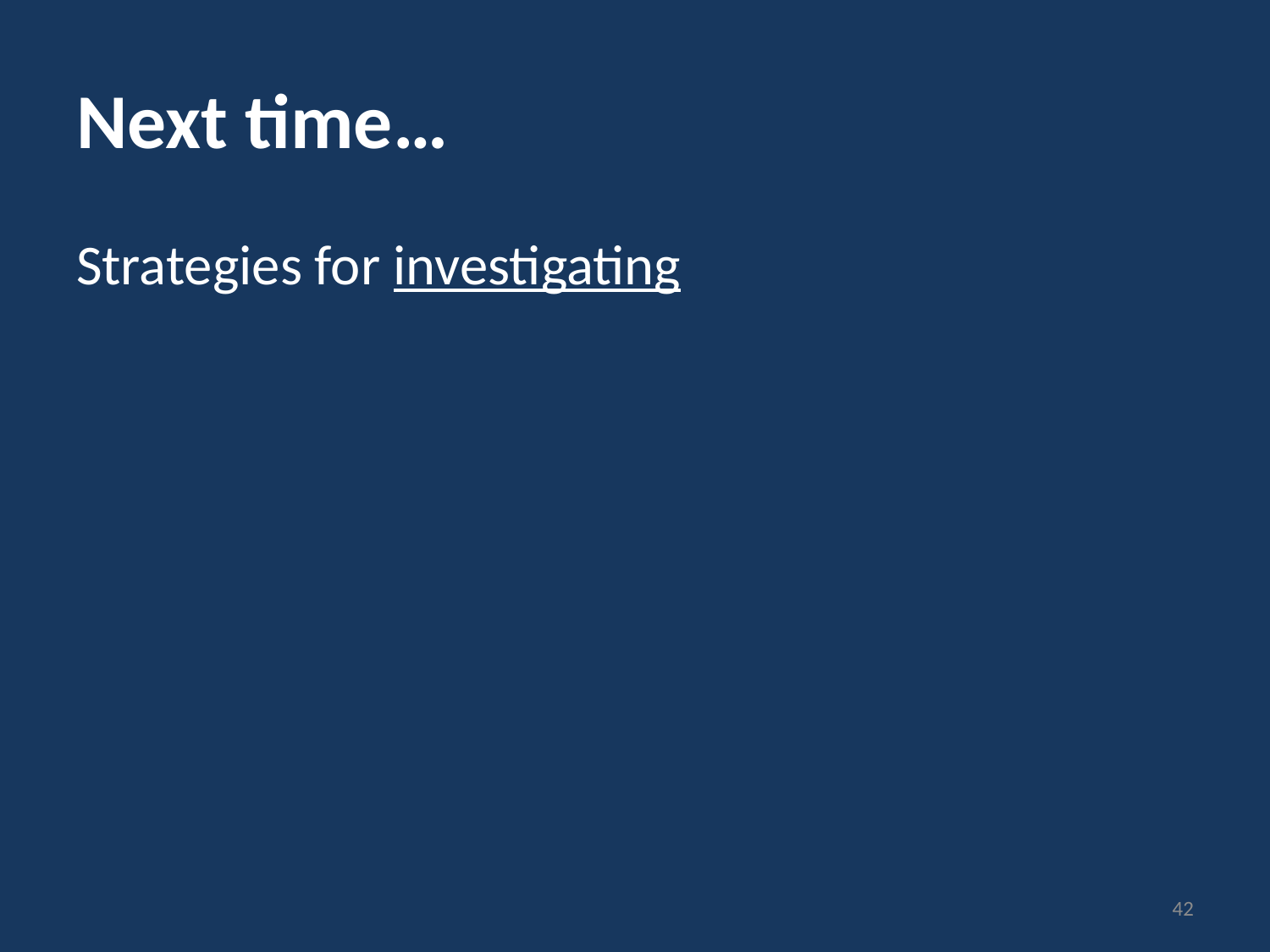

# Next time…
Strategies for investigating

42